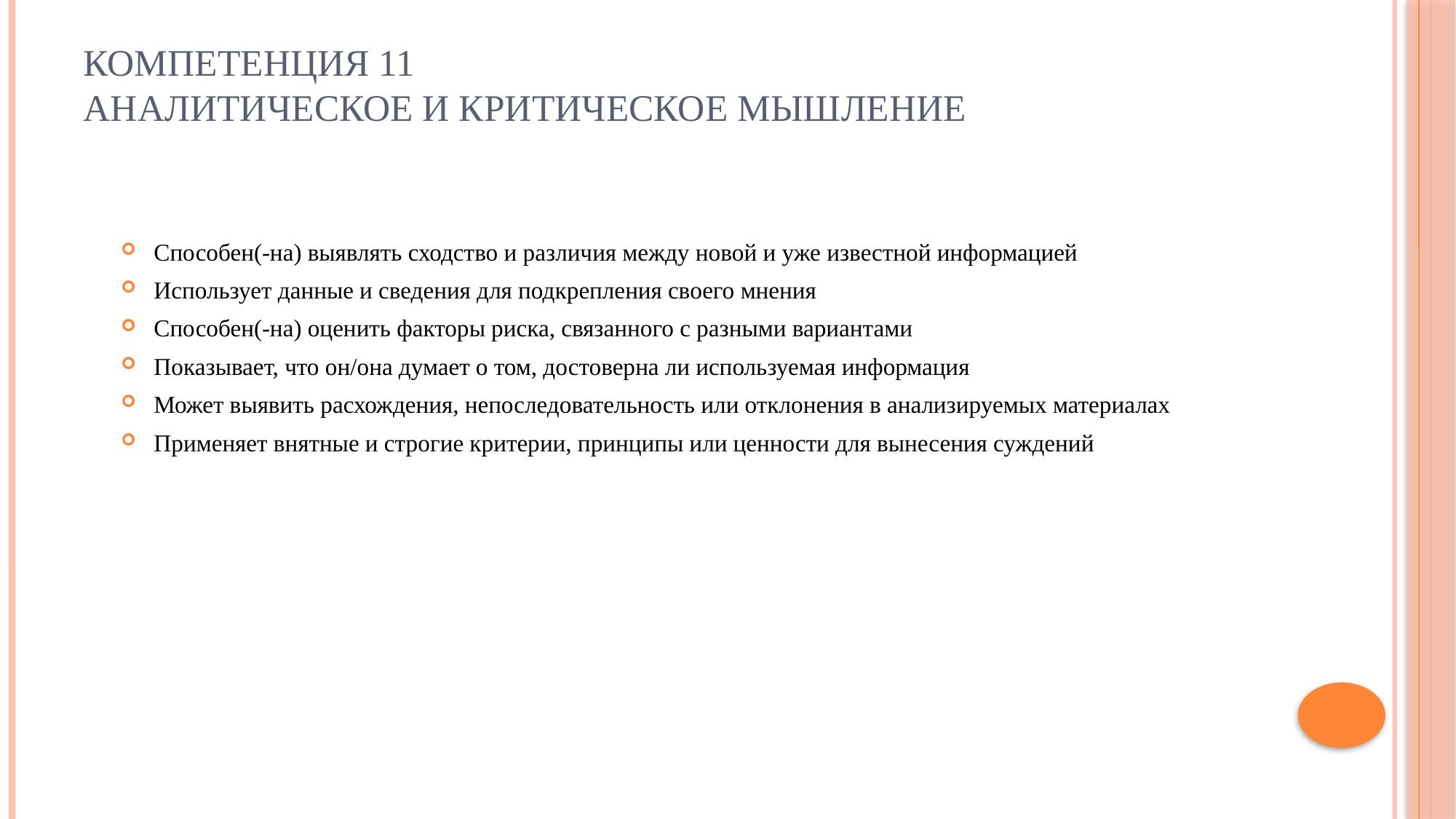

# Компетенция 11 Аналитическое и критическое мышление
Способен(-на) выявлять сходство и различия между новой и уже известной информацией
Использует данные и сведения для подкрепления своего мнения
Способен(-на) оценить факторы риска, связанного с разными вариантами
Показывает, что он/она думает о том, достоверна ли используемая информация
Может выявить расхождения, непоследовательность или отклонения в анализируемых материалах
Применяет внятные и строгие критерии, принципы или ценности для вынесения суждений